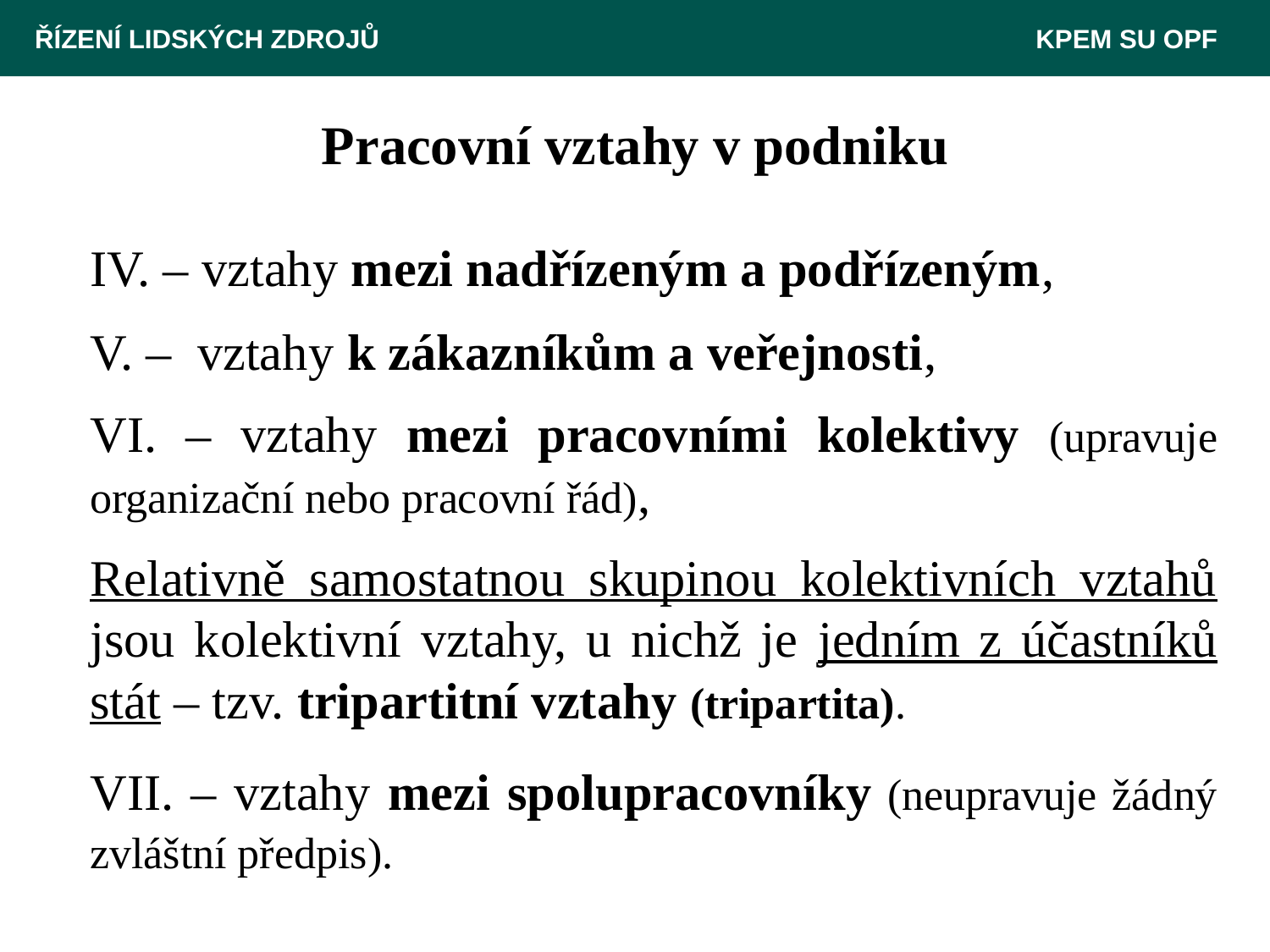

ŘÍZENÍ LIDSKÝCH ZDROJŮ 						 KPEM SU OPF
# Pracovní vztahy v podniku
	IV. – vztahy mezi nadřízeným a podřízeným,
	V. –  vztahy k zákazníkům a veřejnosti,
	VI. – vztahy mezi pracovními kolektivy (upravuje organizační nebo pracovní řád),
	Relativně samostatnou skupinou kolektivních vztahů jsou kolektivní vztahy, u nichž je jedním z účastníků stát – tzv. tripartitní vztahy (tripartita).
	VII. – vztahy mezi spolupracovníky (neupravuje žádný zvláštní předpis).